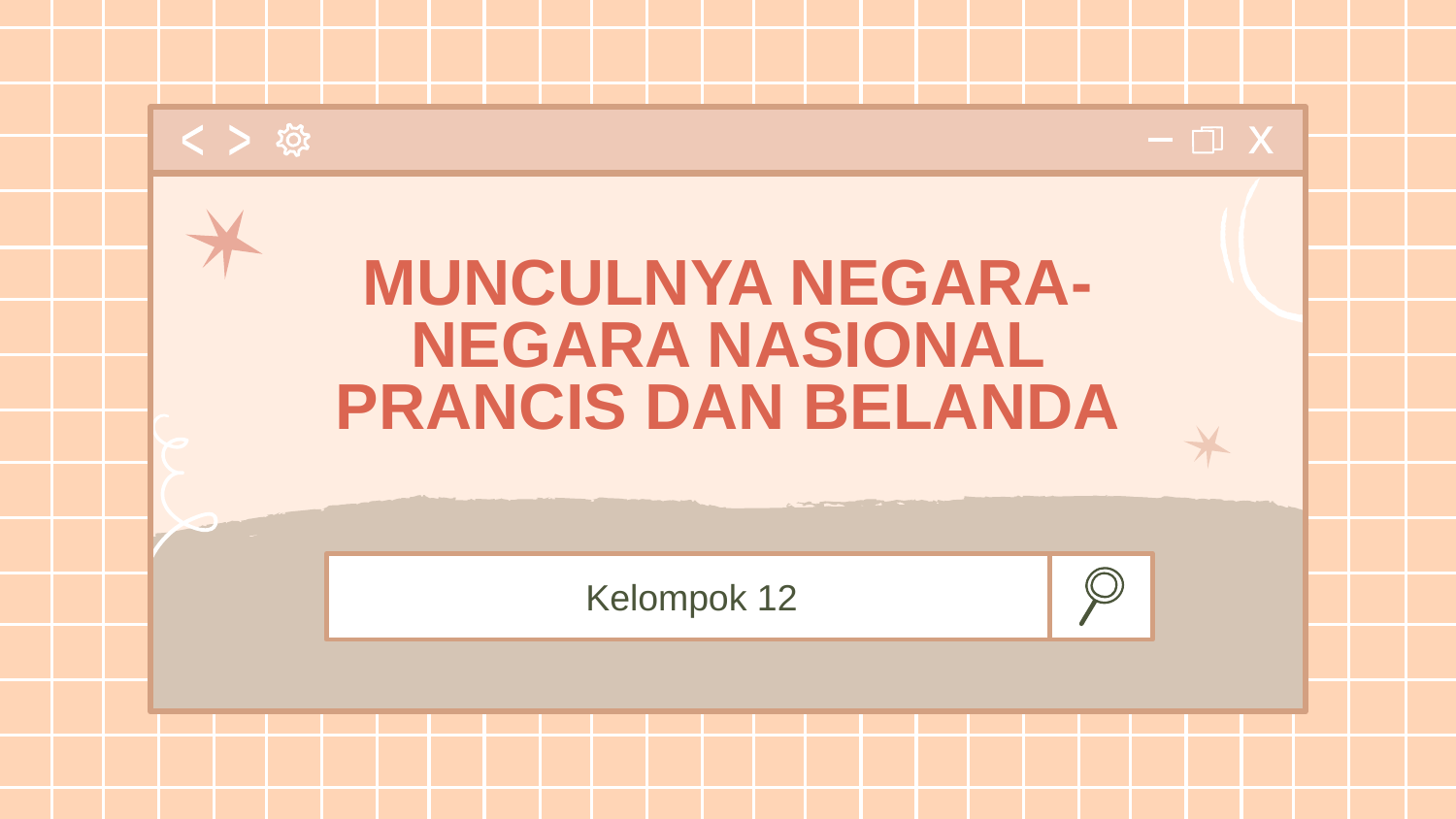

# MUNCULNYA NEGARA-NEGARA NASIONAL PRANCIS DAN BELANDA

Kelompok 12